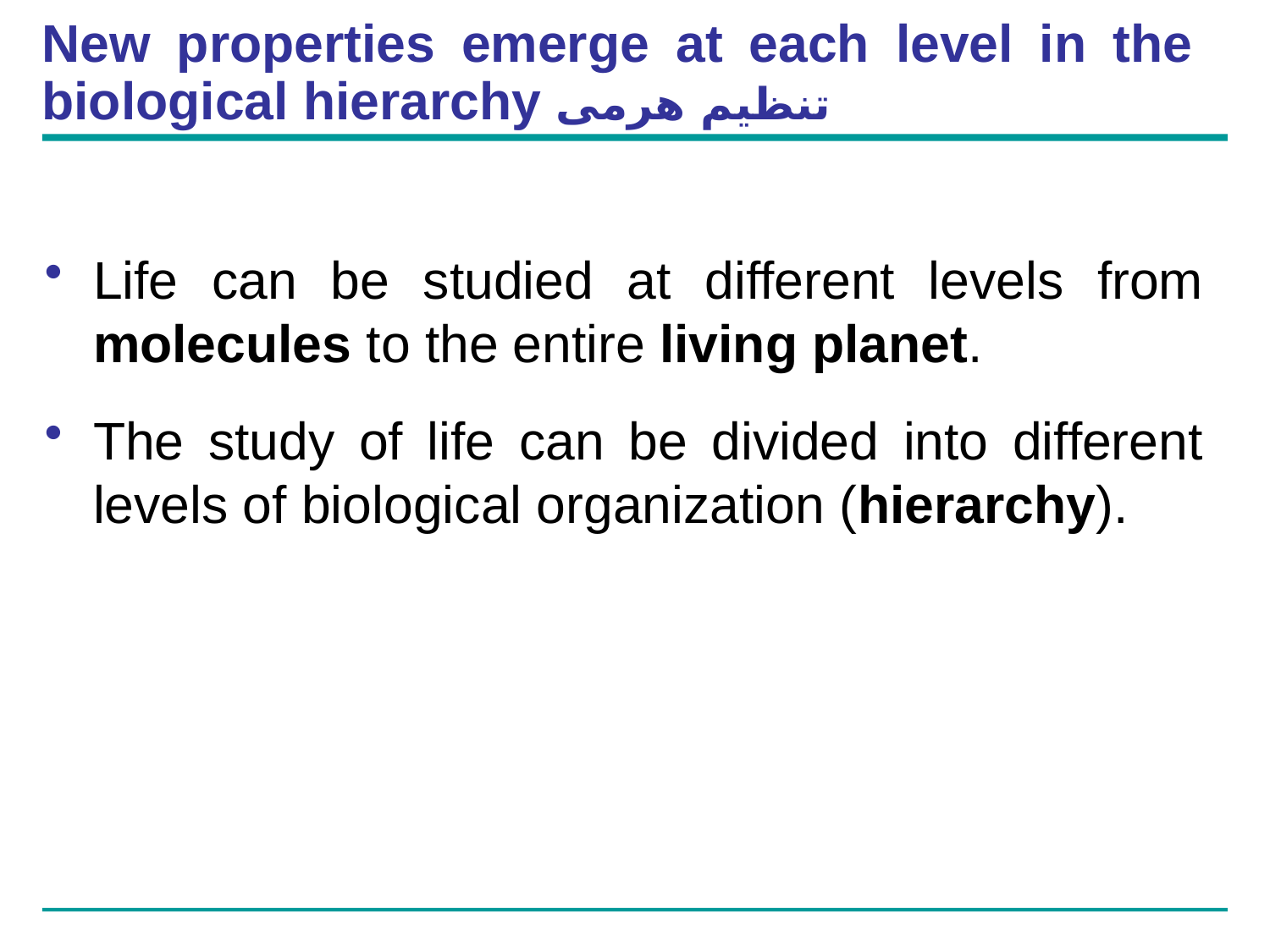

# New properties emerge at each level in the biological hierarchy تنظيم هرمى

Life can be studied at different levels from molecules to the entire living planet.
The study of life can be divided into different levels of biological organization (hierarchy).